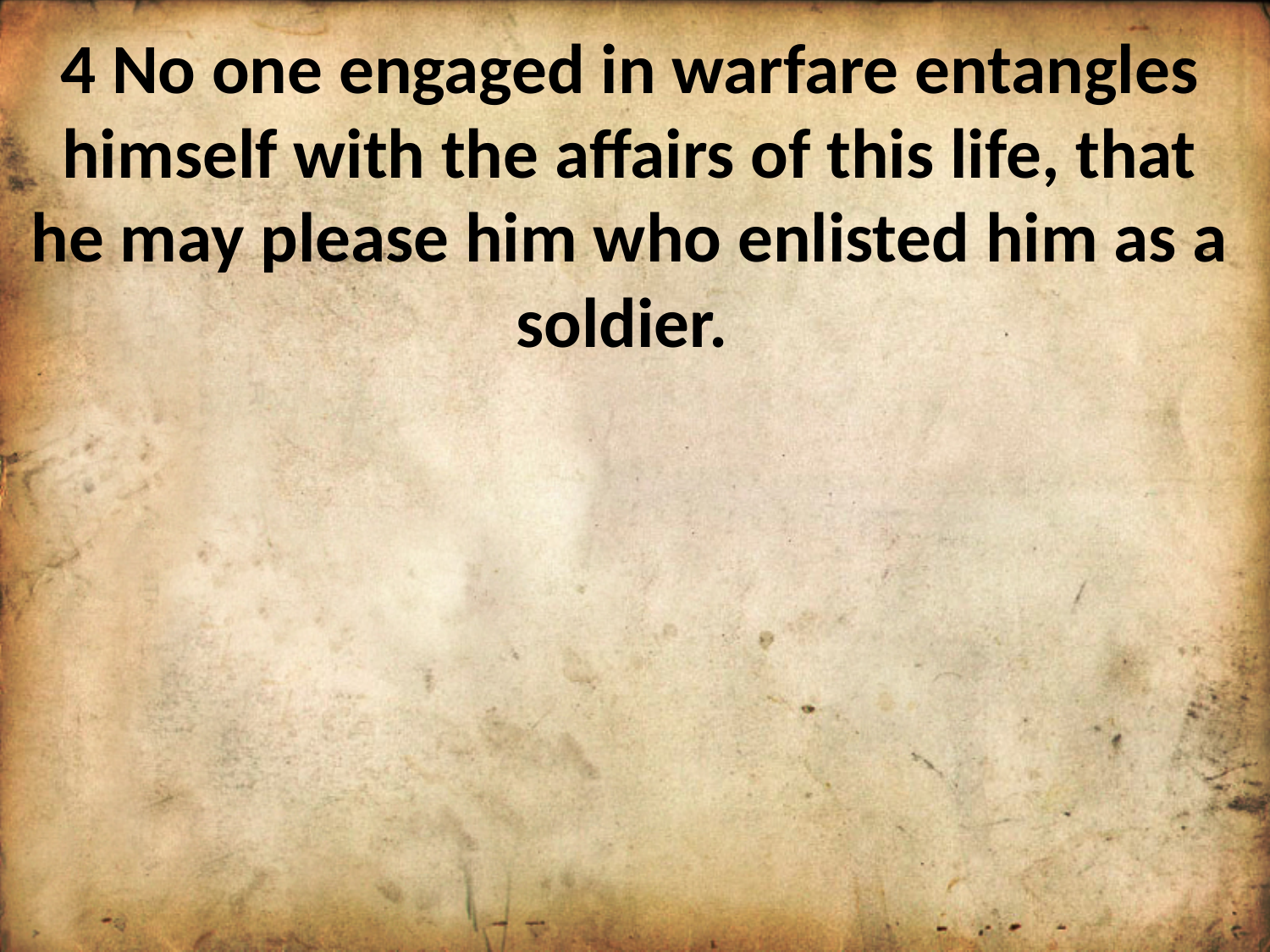

4 No one engaged in warfare entangles himself with the affairs of this life, that he may please him who enlisted him as a soldier.